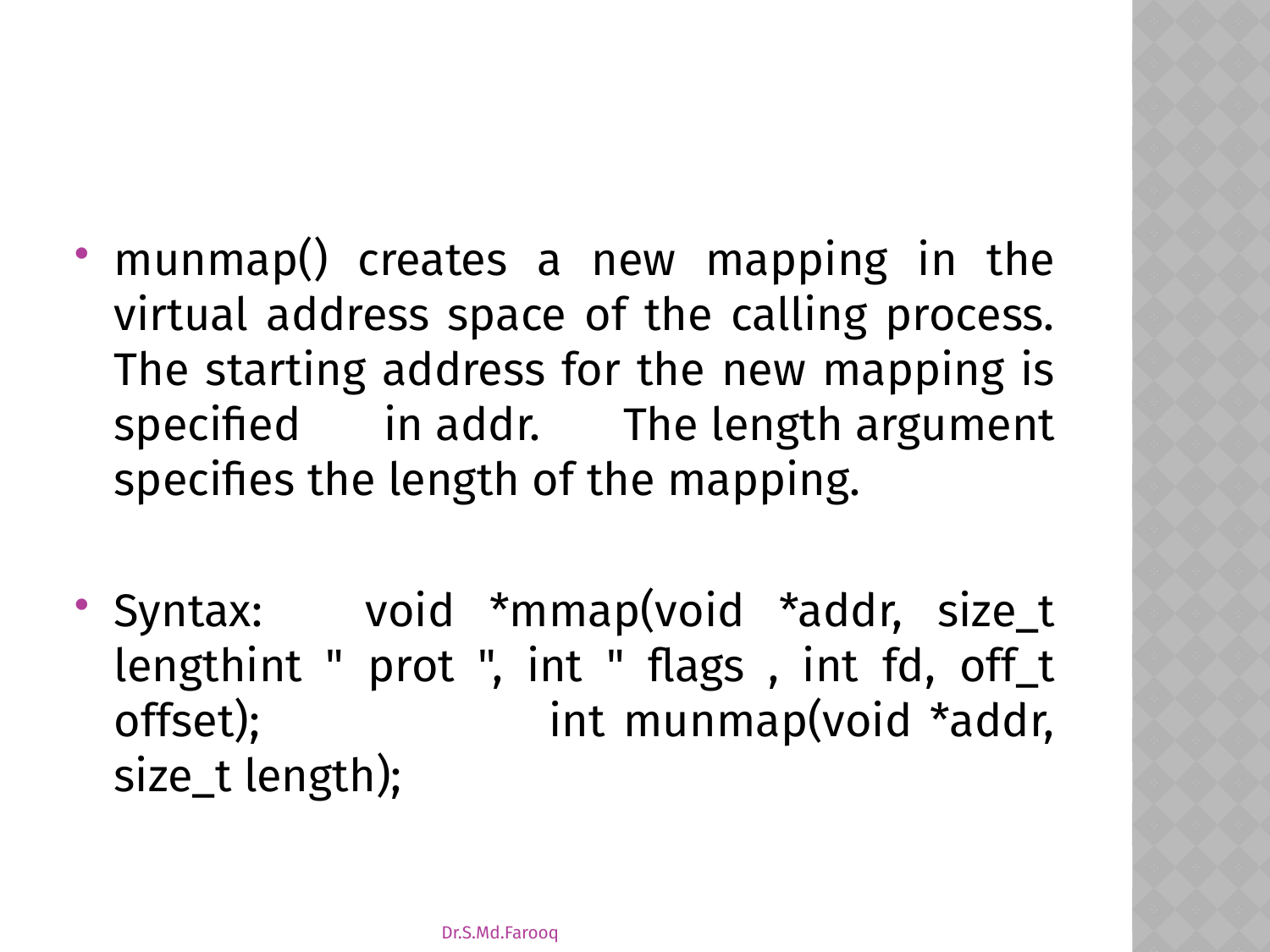

#
munmap() creates a new mapping in the virtual address space of the calling process. The starting address for the new mapping is specified in addr. The length argument specifies the length of the mapping.

Syntax:   void *mmap(void *addr, size_t lengthint " prot ", int " flags , int fd, off_t offset);                int munmap(void *addr, size_t length);
Dr.S.Md.Farooq